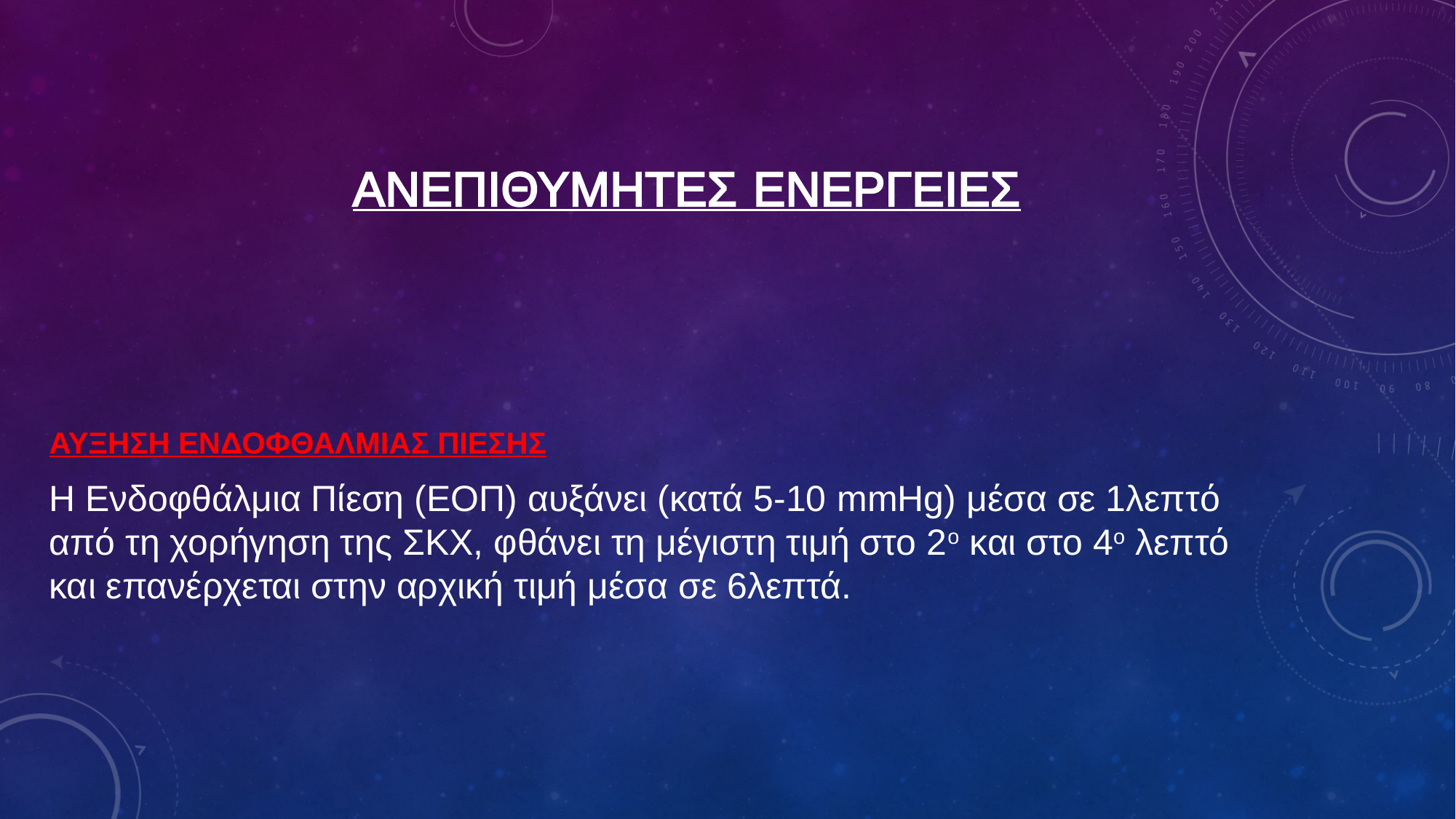

# ΑΝΕΠΙΘΥΜΗΤΕΣ ΕΝΕΡΓΕΙΕΣ
ΑΥΞΗΣΗ ΕΝΔΟΦΘΑΛΜΙΑΣ ΠΙΕΣΗΣ
Η Ενδοφθάλμια Πίεση (ΕΟΠ) αυξάνει (κατά 5-10 mmHg) μέσα σε 1λεπτό από τη χορήγηση της ΣΚΧ, φθάνει τη μέγιστη τιμή στο 2ο και στο 4ο λεπτό και επανέρχεται στην αρχική τιμή μέσα σε 6λεπτά.